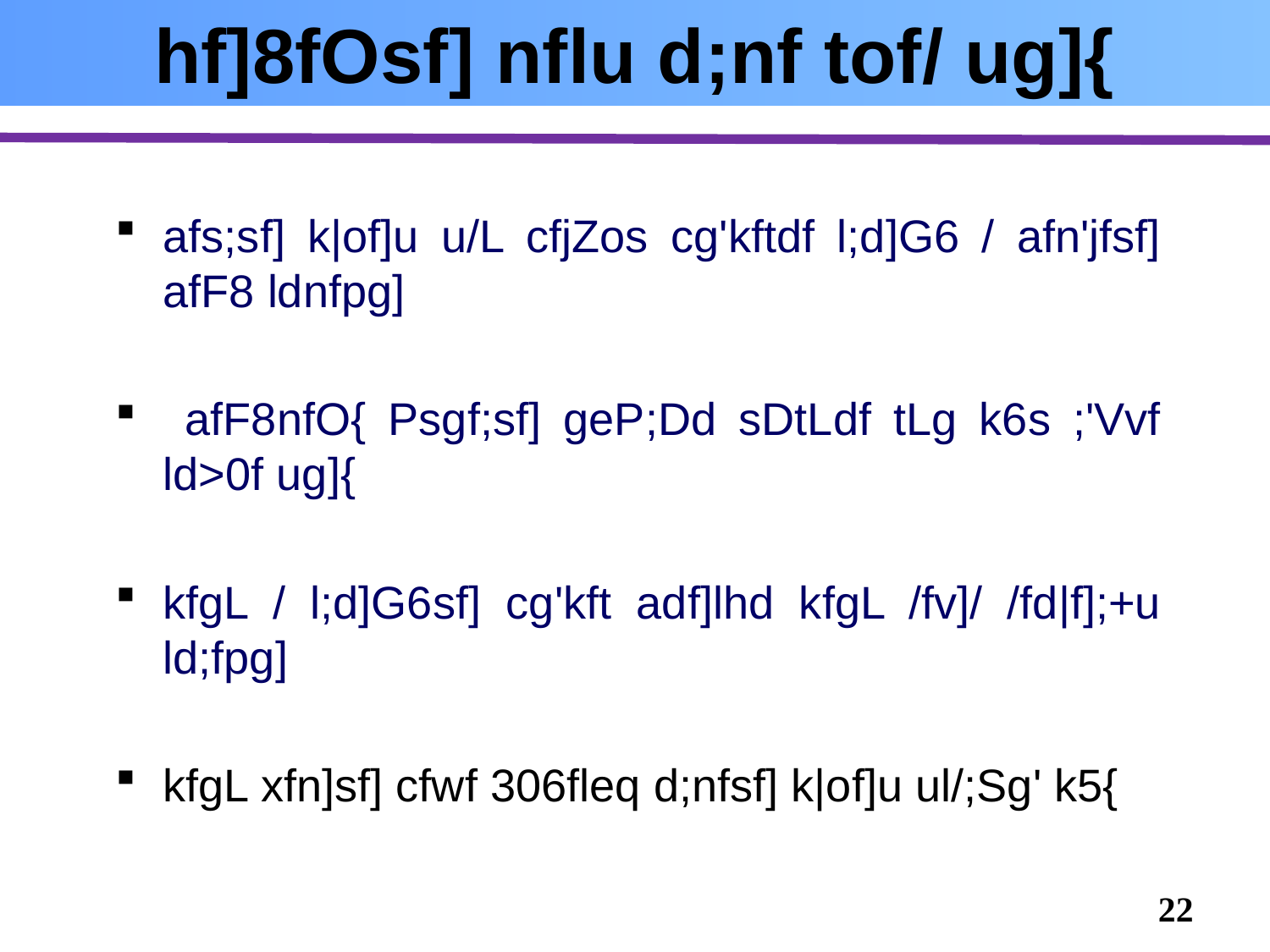

# hf]8fOsf] nflu d;nf tof/ ug]{

afs;sf] k|of]u u/L cfjZos cg'kftdf l;d]G6 / afn'jfsf] afF8 ldnfpg]

 afF8nfO{ Psgf;sf] geP;Dd sDtLdf tLg k6s ;'Vvf ld>0f ug]{

kfgL / l;d]G6sf] cg'kft adf]lhd kfgL /fv]/ /fd|f];+u ld;fpg]

kfgL xfn]sf] cfwf 306fleq d;nfsf] k|of]u ul/;Sg' k5{
22